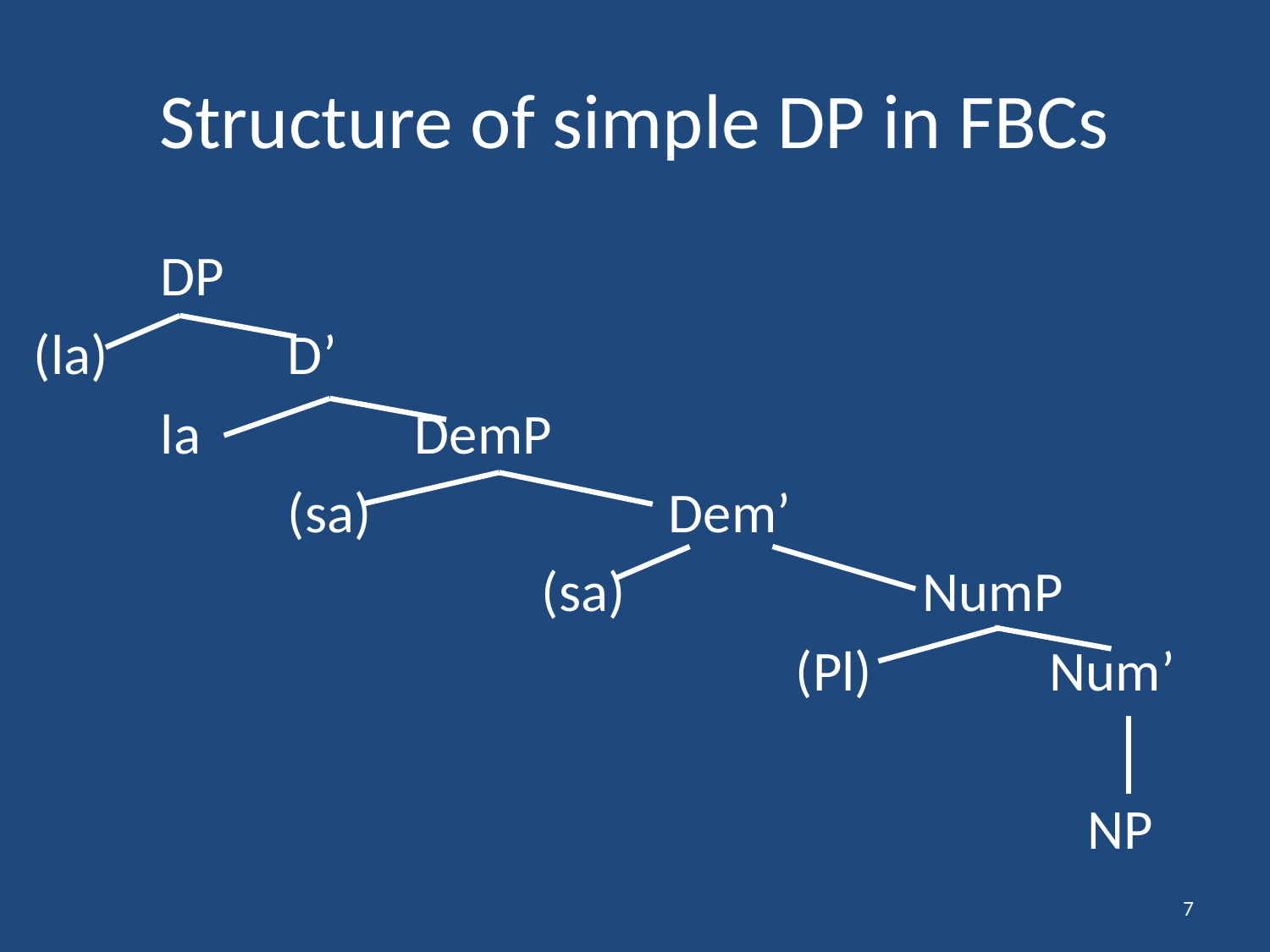

# Structure of simple DP in FBCs
	DP
(la)		D’
        	la		DemP
		(sa)			Dem’
				(sa)			NumP
						(Pl)		Num’

								   NP
7